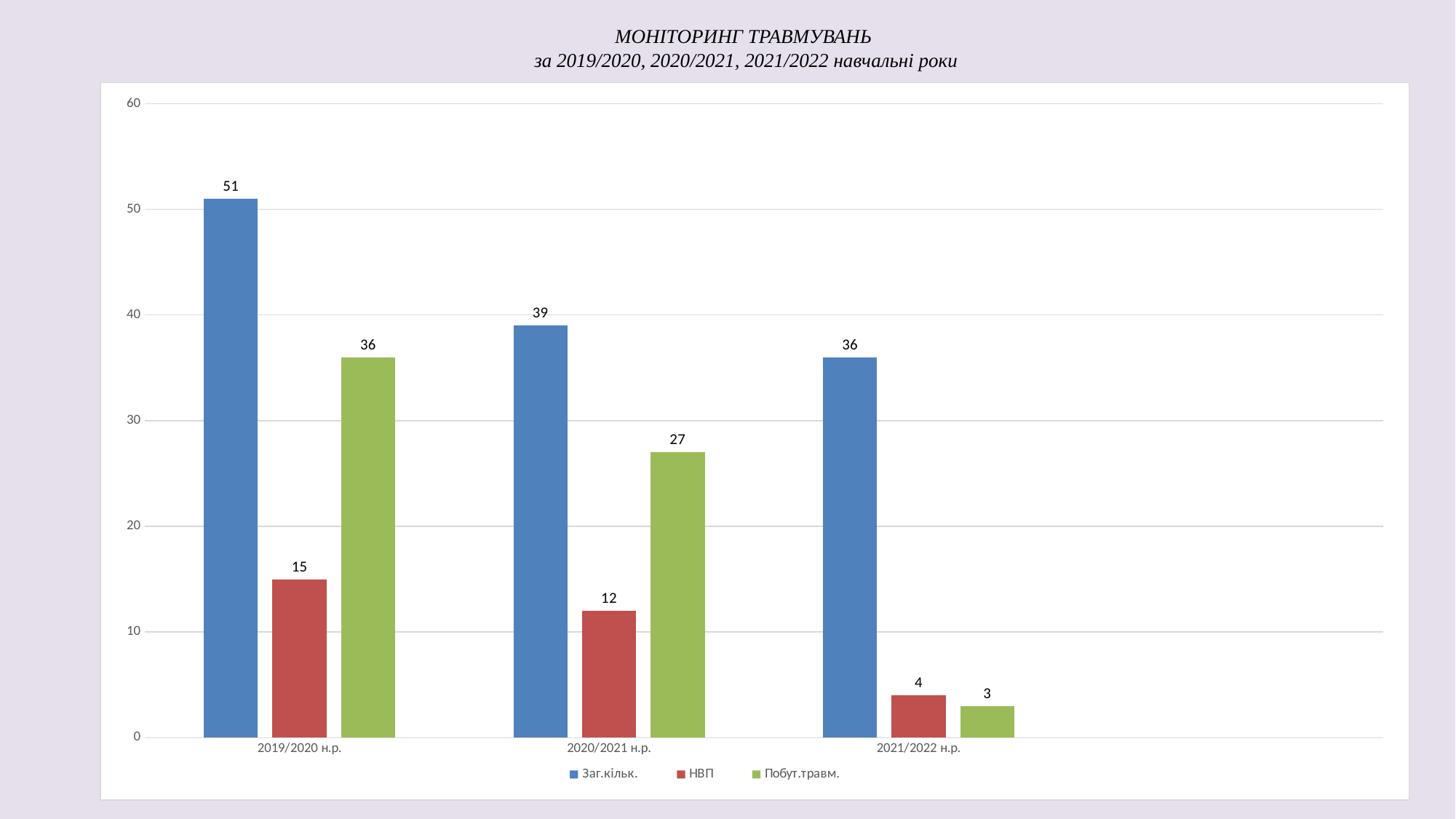

# МОНІТОРИНГ ТРАВМУВАНЬ за 2019/2020, 2020/2021, 2021/2022 навчальні роки

### Chart

| Category | Заг.кільк. | НВП | Побут.травм. |
|---|---|---|---|
| 2019/2020 н.р. | 51.0 | 15.0 | 36.0 |
| 2020/2021 н.р. | 39.0 | 12.0 | 27.0 |
| 2021/2022 н.р. | 36.0 | 4.0 | 3.0 |